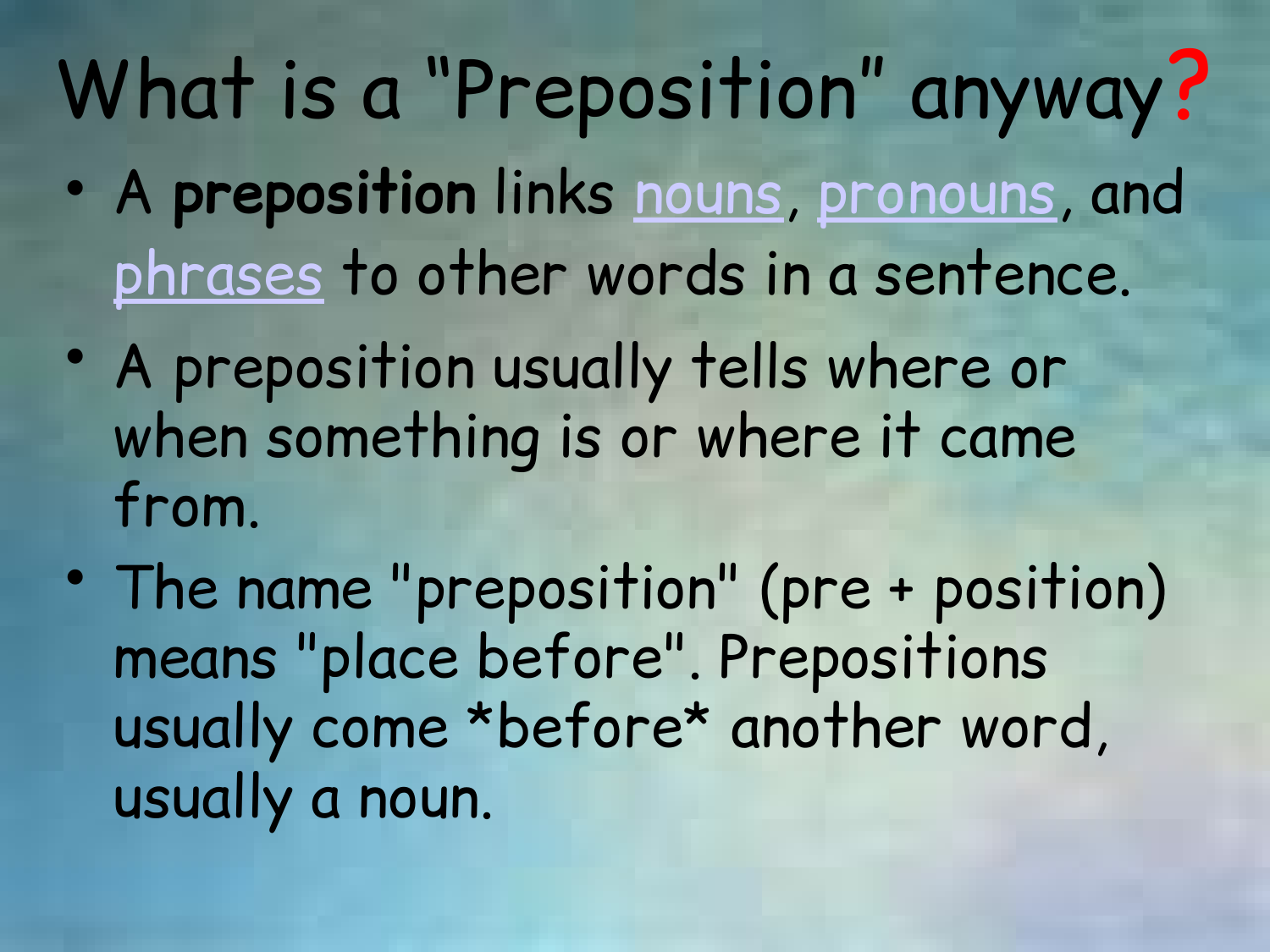

# What is a “Preposition” anyway?
A preposition links nouns, pronouns, and phrases to other words in a sentence.
A preposition usually tells where or when something is or where it came from.
The name "preposition" (pre + position) means "place before". Prepositions usually come *before* another word, usually a noun.